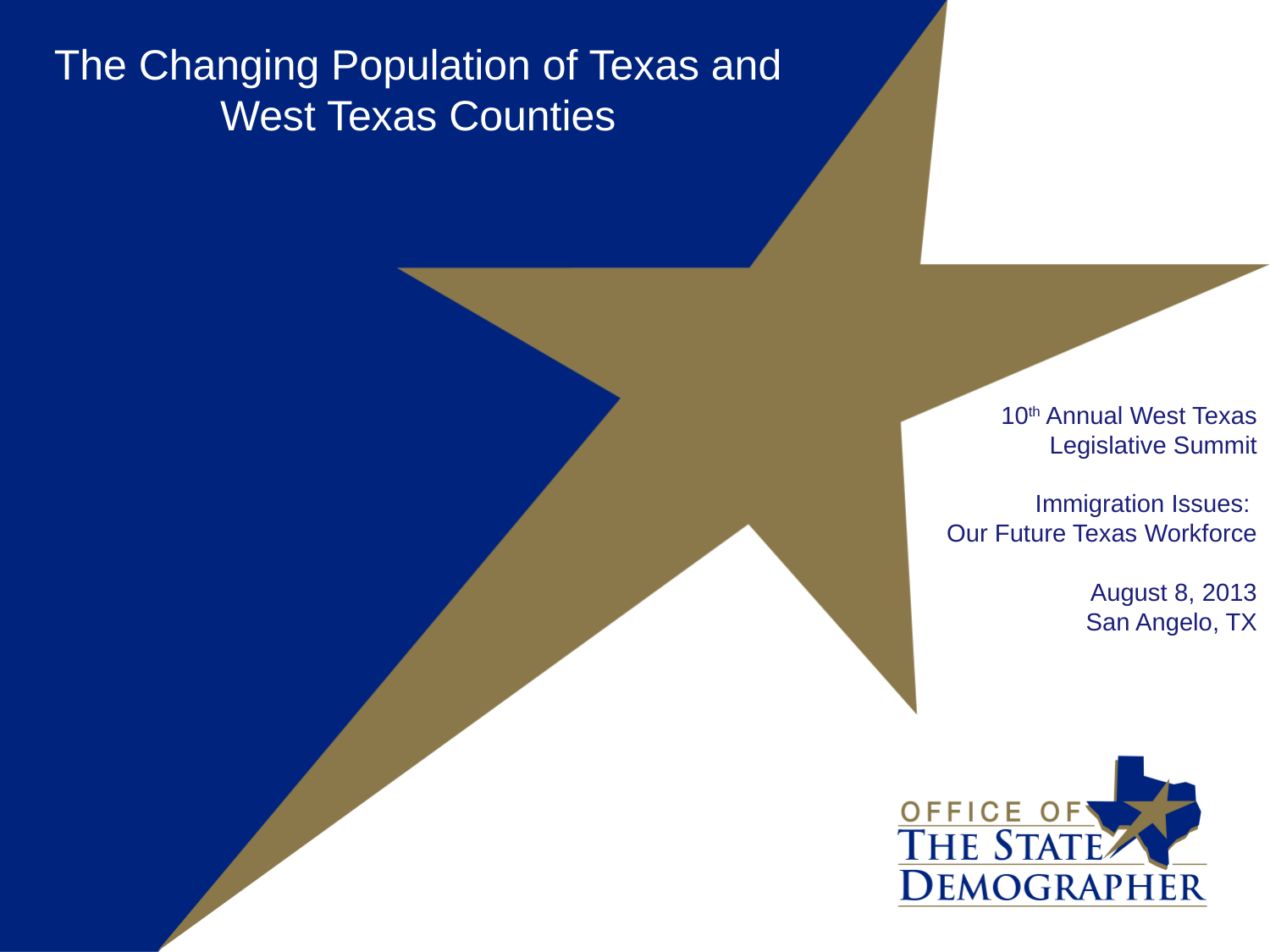

The Changing Population of Texas and West Texas Counties

10th Annual West Texas Legislative Summit

Immigration Issues:
Our Future Texas Workforce

August 8, 2013
San Angelo, TX